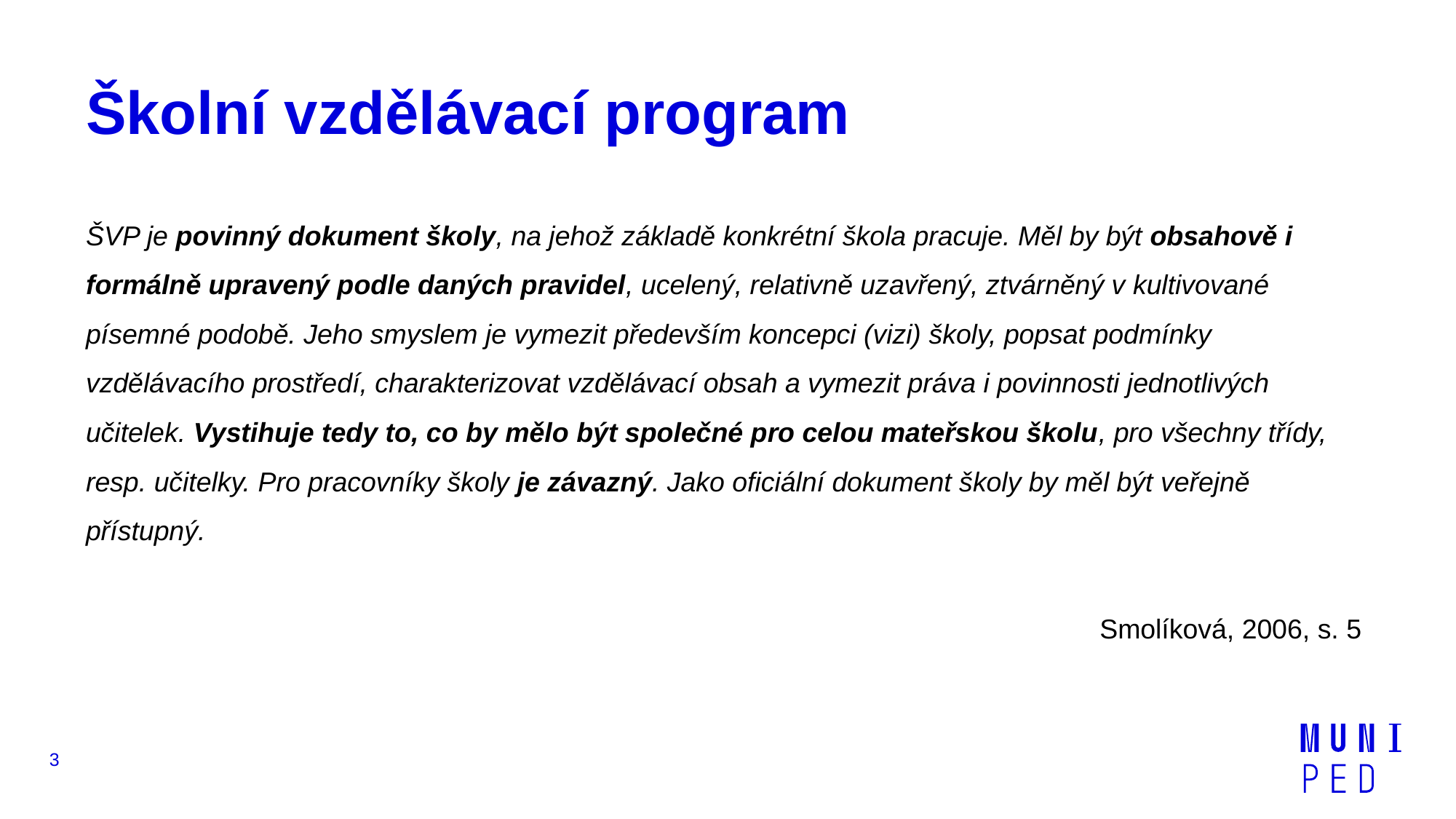

# Školní vzdělávací program
ŠVP je povinný dokument školy, na jehož základě konkrétní škola pracuje. Měl by být obsahově i formálně upravený podle daných pravidel, ucelený, relativně uzavřený, ztvárněný v kultivované písemné podobě. Jeho smyslem je vymezit především koncepci (vizi) školy, popsat podmínky vzdělávacího prostředí, charakterizovat vzdělávací obsah a vymezit práva i povinnosti jednotlivých učitelek. Vystihuje tedy to, co by mělo být společné pro celou mateřskou školu, pro všechny třídy, resp. učitelky. Pro pracovníky školy je závazný. Jako oficiální dokument školy by měl být veřejně přístupný.

Smolíková, 2006, s. 5

3